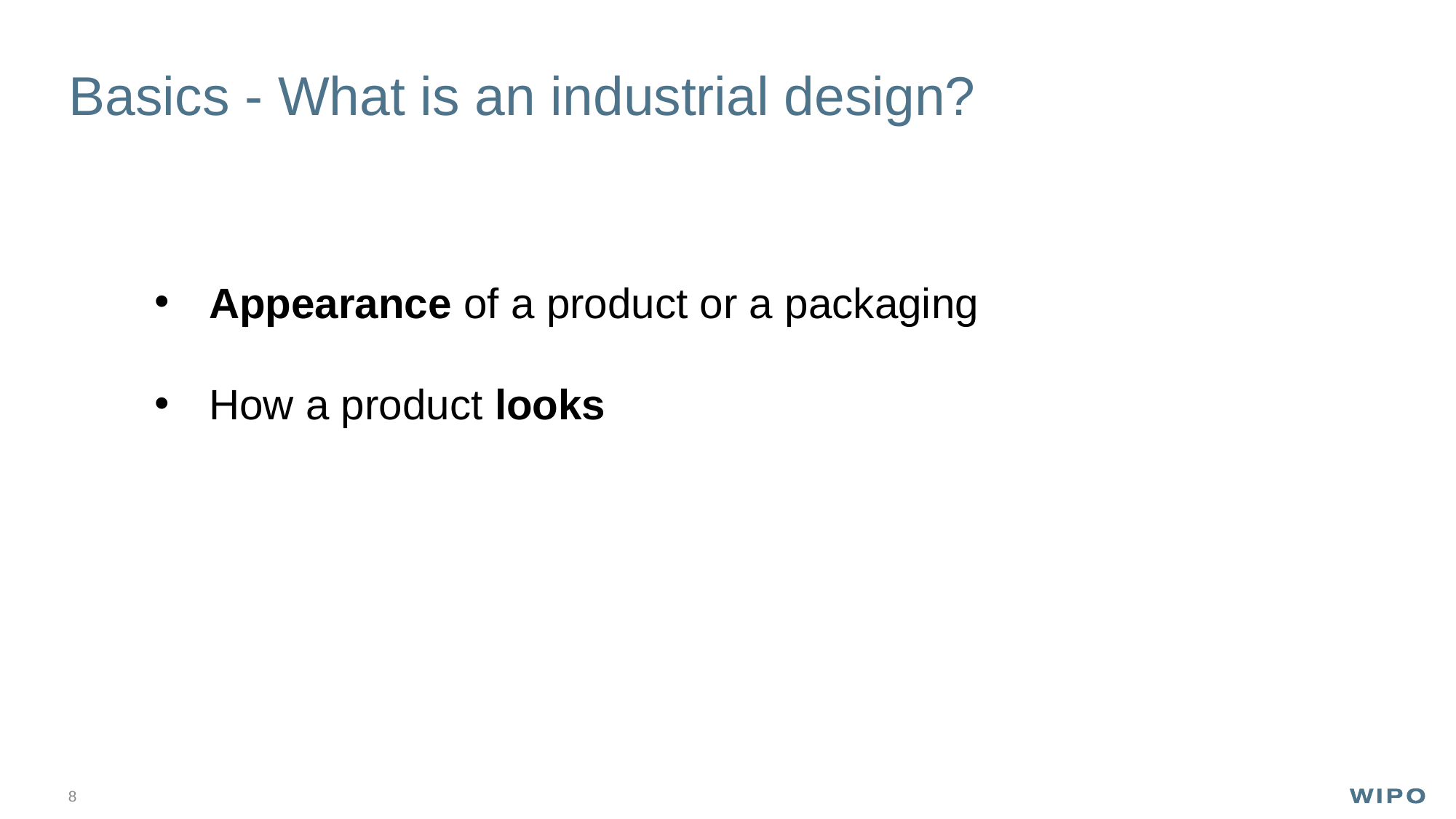

# Basics - What is an industrial design?
Appearance of a product or a packaging
How a product looks